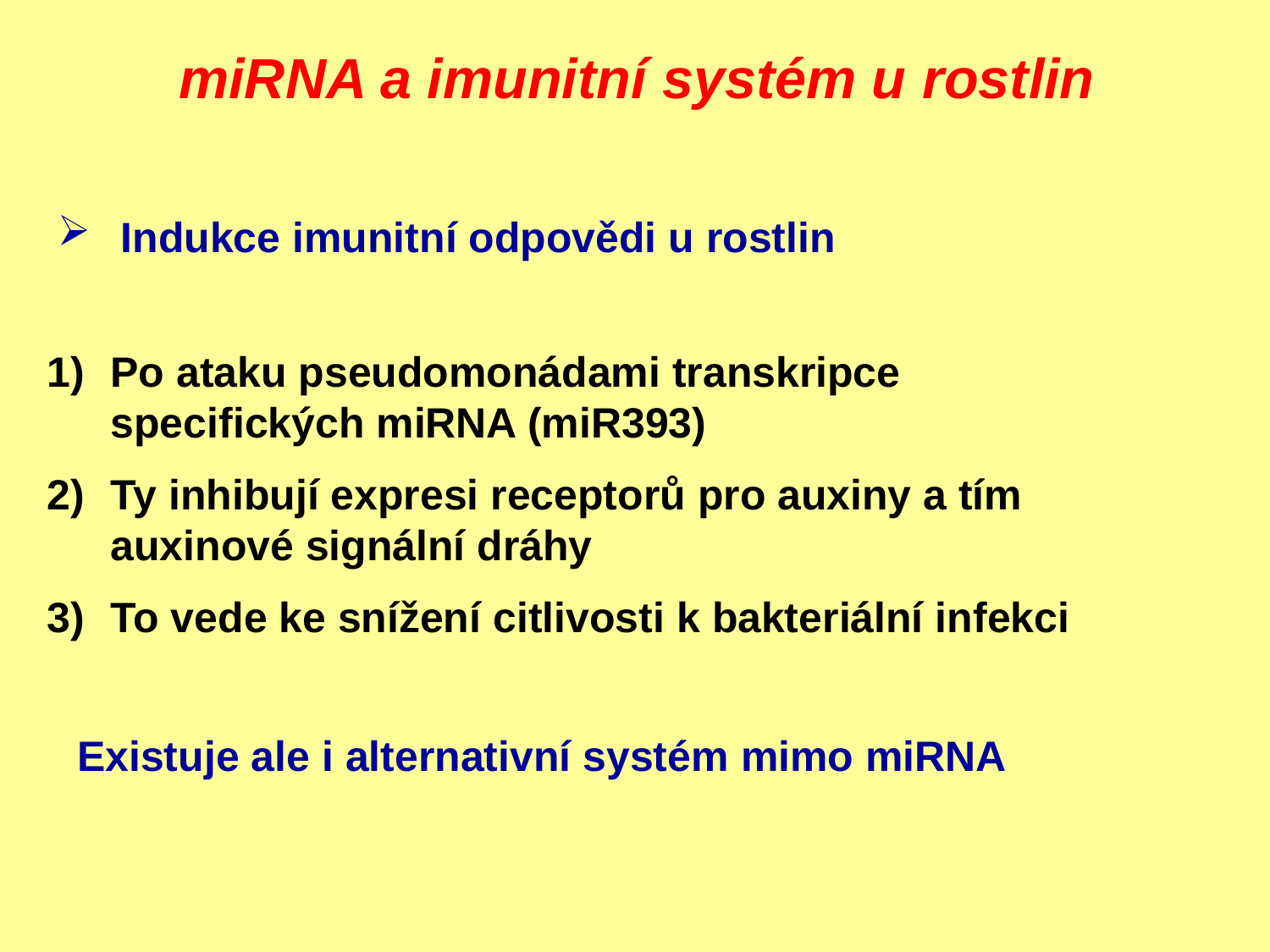

# miRNA a imunitní systém u rostlin
Indukce imunitní odpovědi u rostlin
Po ataku pseudomonádami transkripce specifických miRNA (miR393)
Ty inhibují expresi receptorů pro auxiny a tím auxinové signální dráhy
To vede ke snížení citlivosti k bakteriální infekci
Existuje ale i alternativní systém mimo miRNA